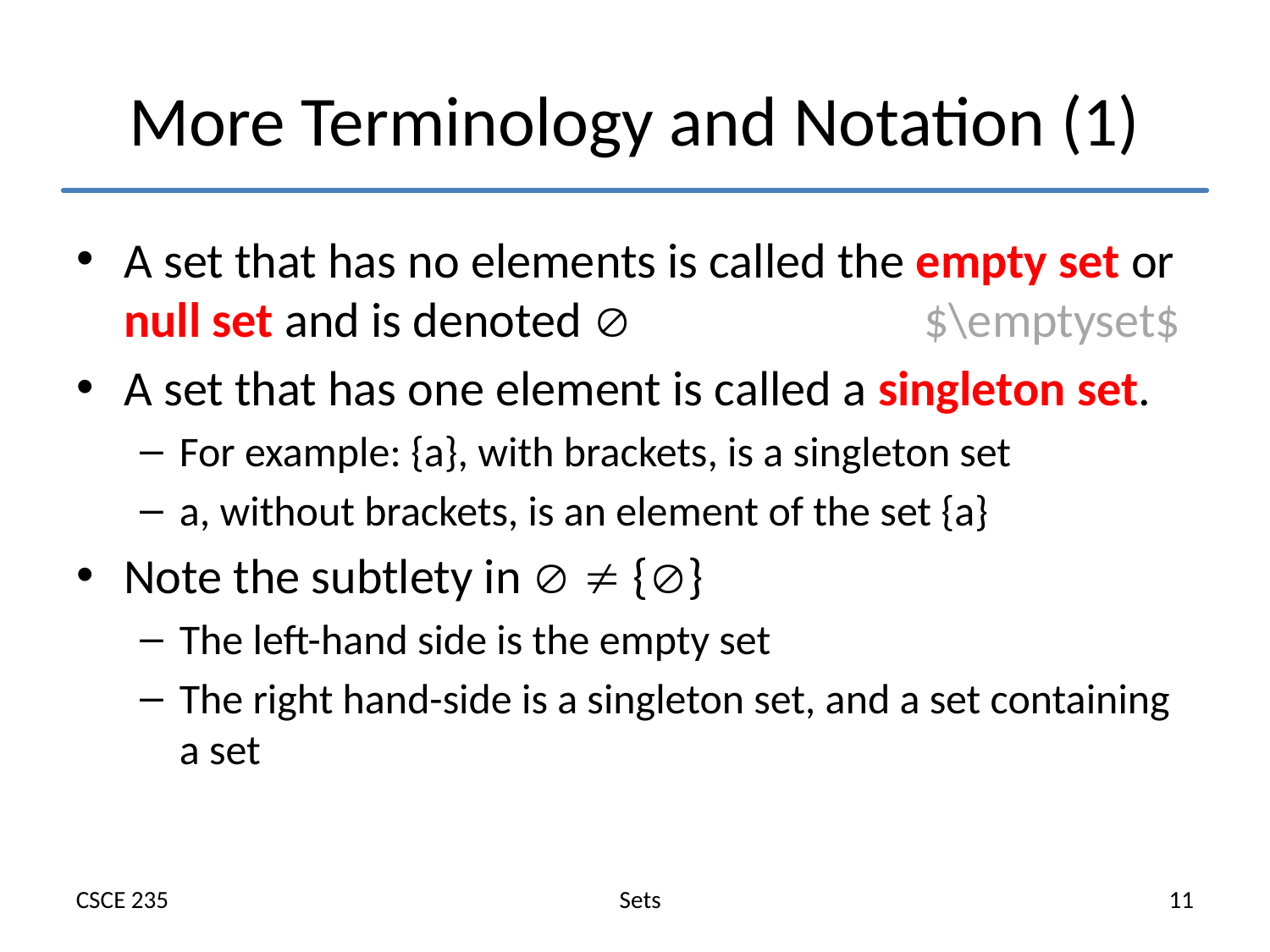

# More Terminology and Notation (1)
A set that has no elements is called the empty set or null set and is denoted ∅                          $\emptyset$
A set that has one element is called a singleton set.
For example: {a}, with brackets, is a singleton set
a, without brackets, is an element of the set {a}
Note the subtlety in ∅ ≠ {∅}
The left-hand side is the empty set
The right hand-side is a singleton set, and a set containing a set